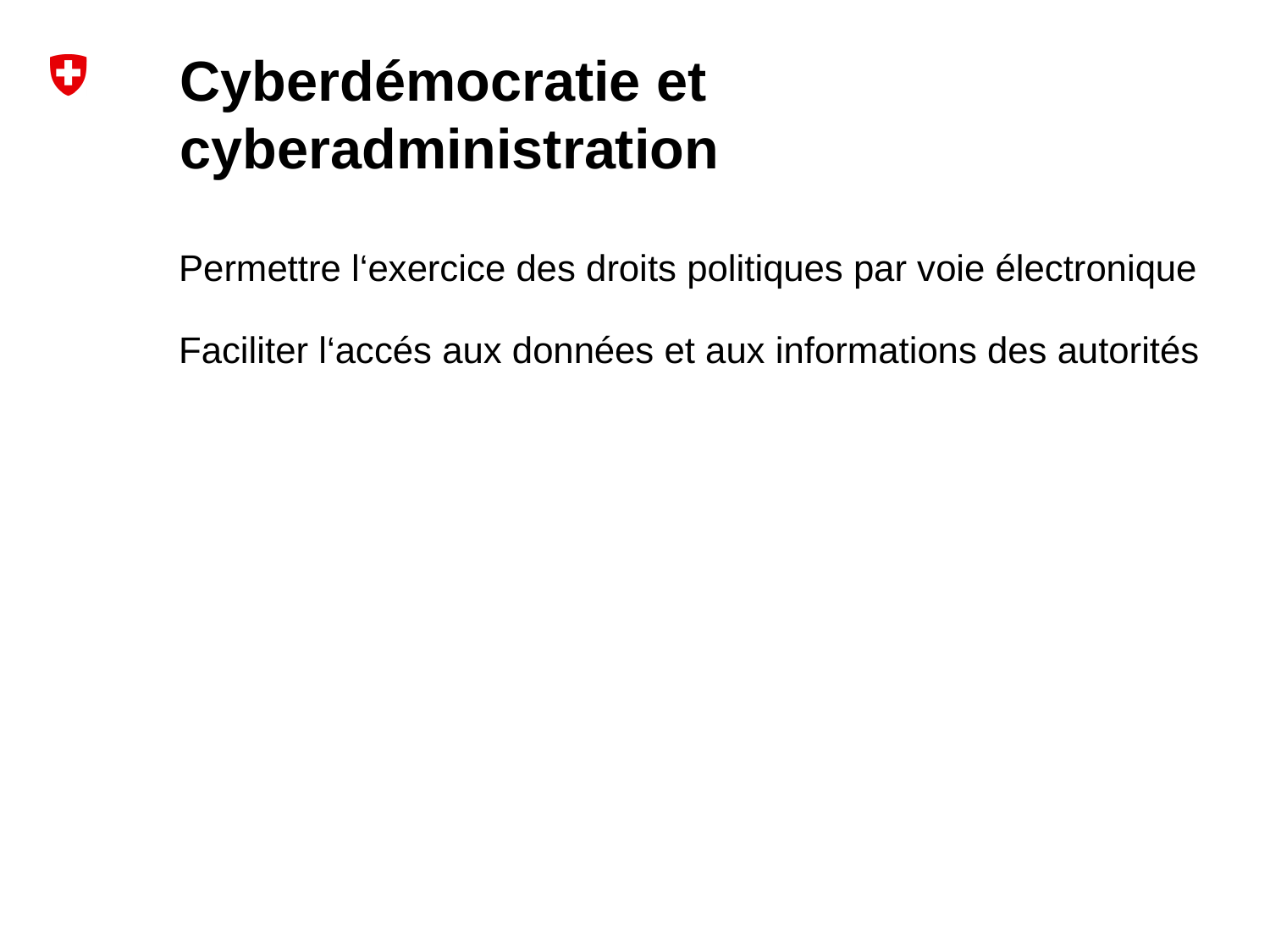

Cyberdémocratie et  cyberadministration
Permettre l‘exercice des droits politiques par voie électronique

Faciliter l‘accés aux données et aux informations des autorités